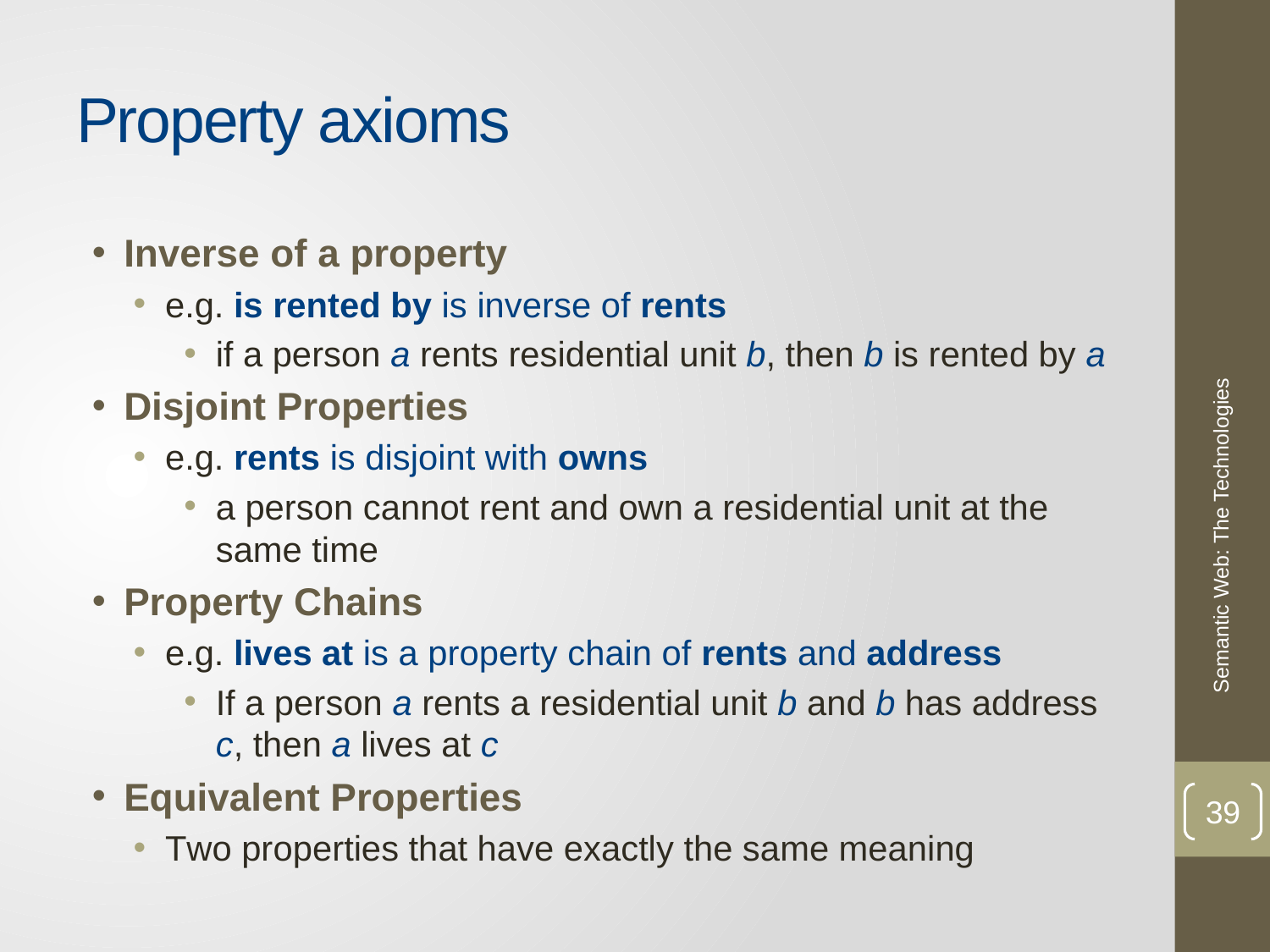

# Property axioms
Inverse of a property
e.g. is rented by is inverse of rents
if a person a rents residential unit b, then b is rented by a
Disjoint Properties
e.g. rents is disjoint with owns
a person cannot rent and own a residential unit at the same time
Property Chains
e.g. lives at is a property chain of rents and address
If a person a rents a residential unit b and b has address c, then a lives at c
Equivalent Properties
Two properties that have exactly the same meaning

Semantic Web: The Technologies
39